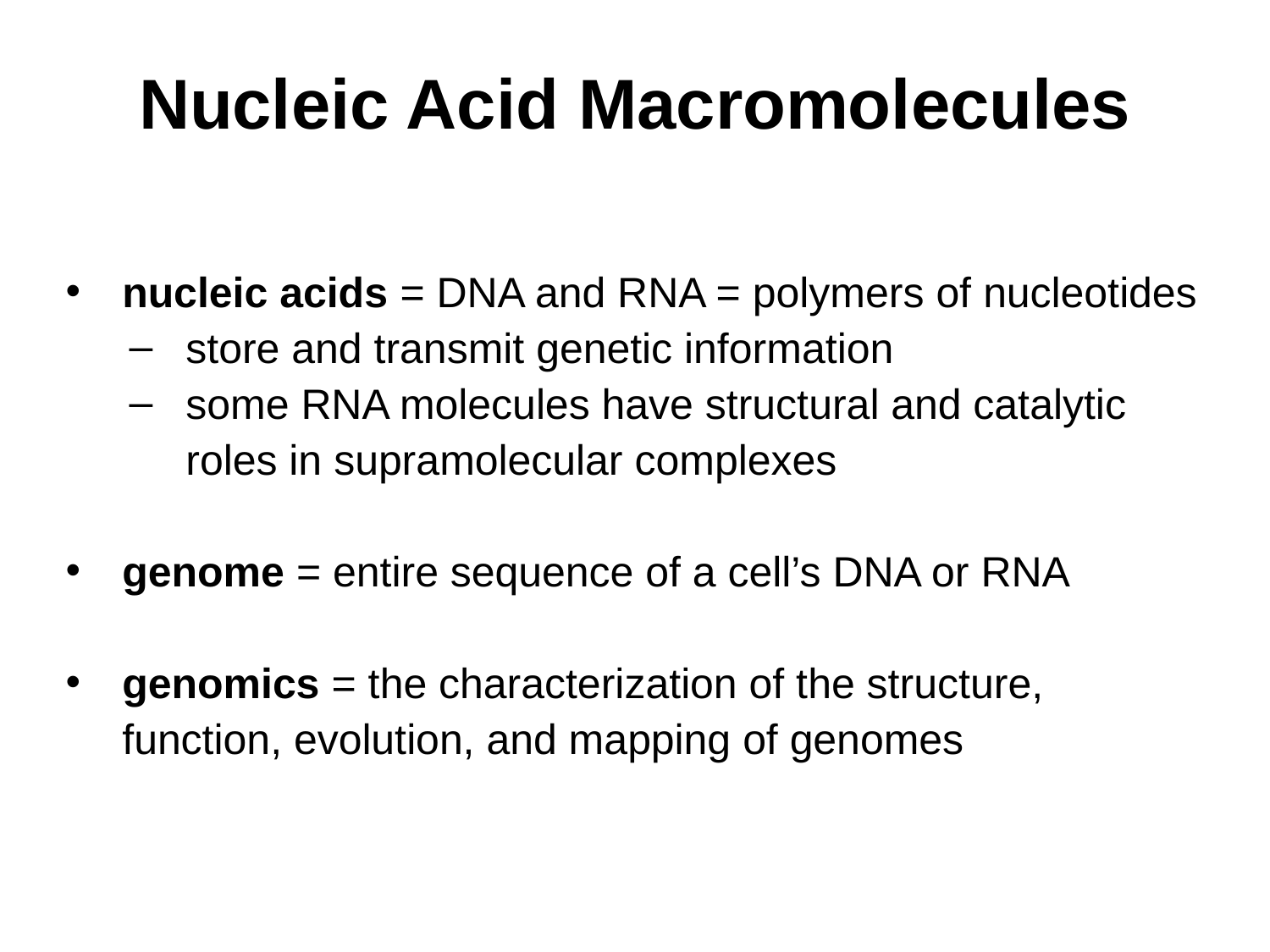

# Nucleic Acid Macromolecules
nucleic acids = DNA and RNA = polymers of nucleotides
store and transmit genetic information
some RNA molecules have structural and catalytic roles in supramolecular complexes

genome = entire sequence of a cell’s DNA or RNA

genomics = the characterization of the structure, function, evolution, and mapping of genomes